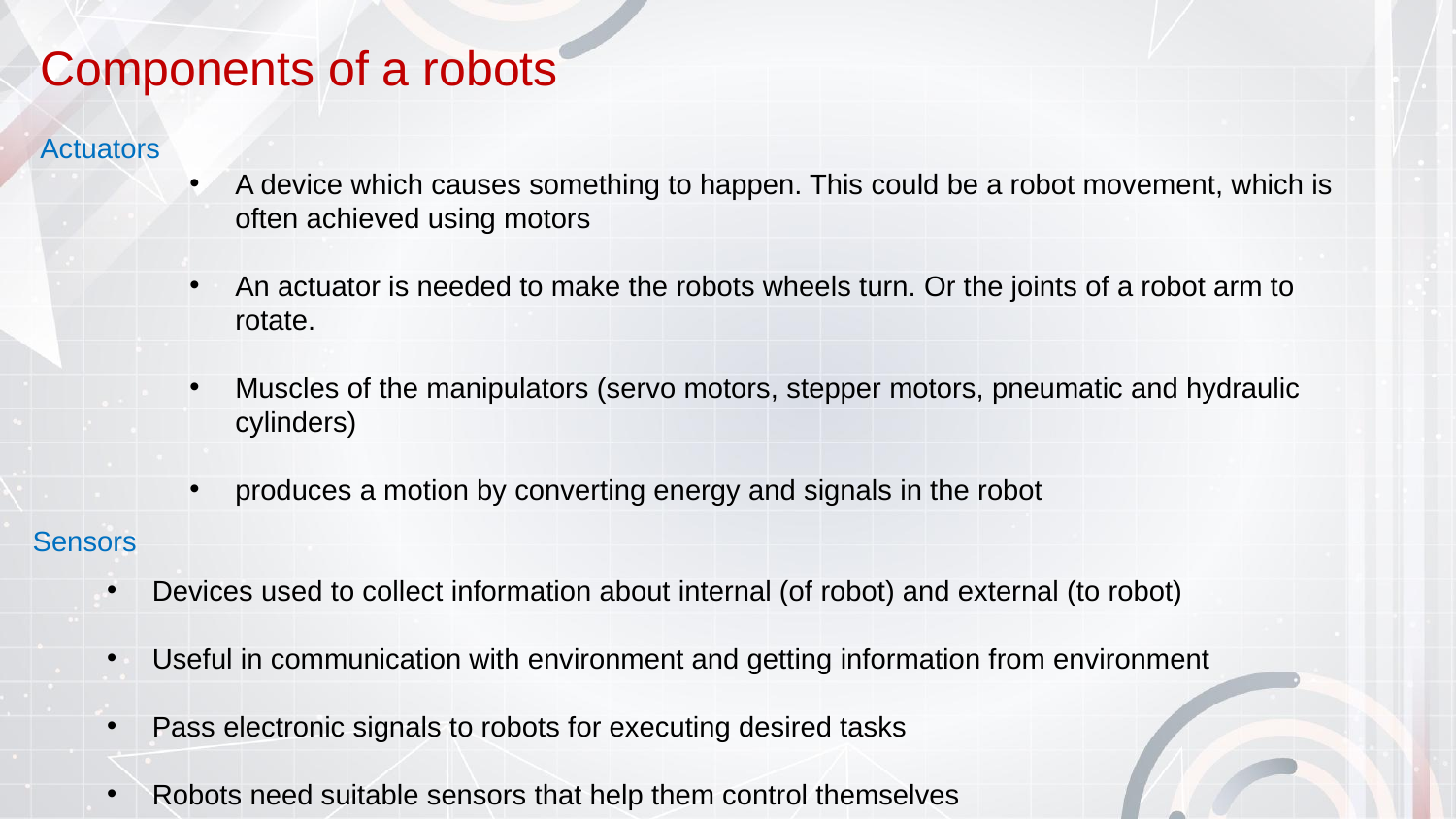

# Components of a robots
Actuators
A device which causes something to happen. This could be a robot movement, which is often achieved using motors

An actuator is needed to make the robots wheels turn. Or the joints of a robot arm to rotate.

Muscles of the manipulators (servo motors, stepper motors, pneumatic and hydraulic cylinders)

produces a motion by converting energy and signals in the robot
Sensors
Devices used to collect information about internal (of robot) and external (to robot)

Useful in communication with environment and getting information from environment

Pass electronic signals to robots for executing desired tasks

Robots need suitable sensors that help them control themselves